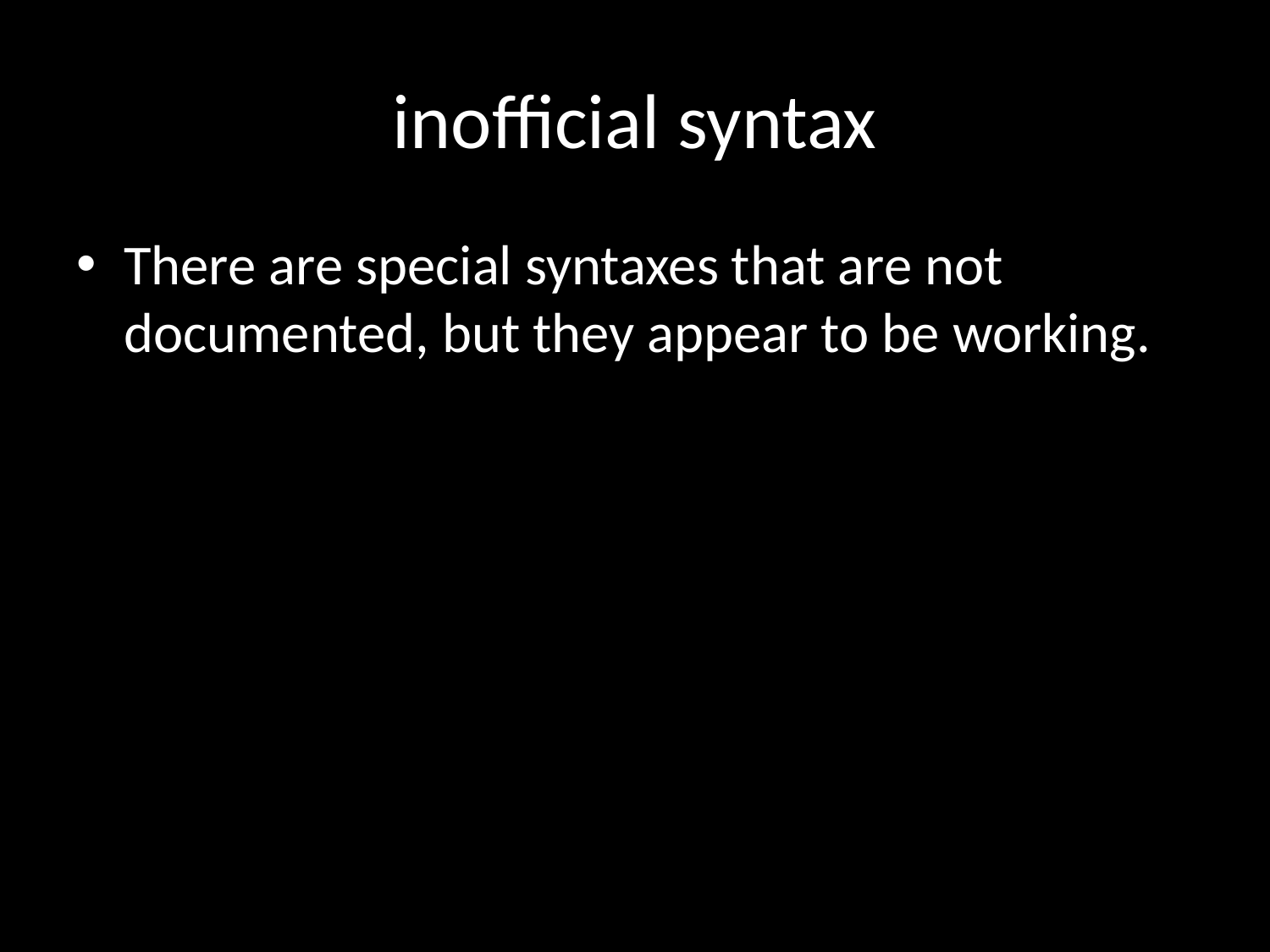

# inofficial syntax
There are special syntaxes that are not documented, but they appear to be working.